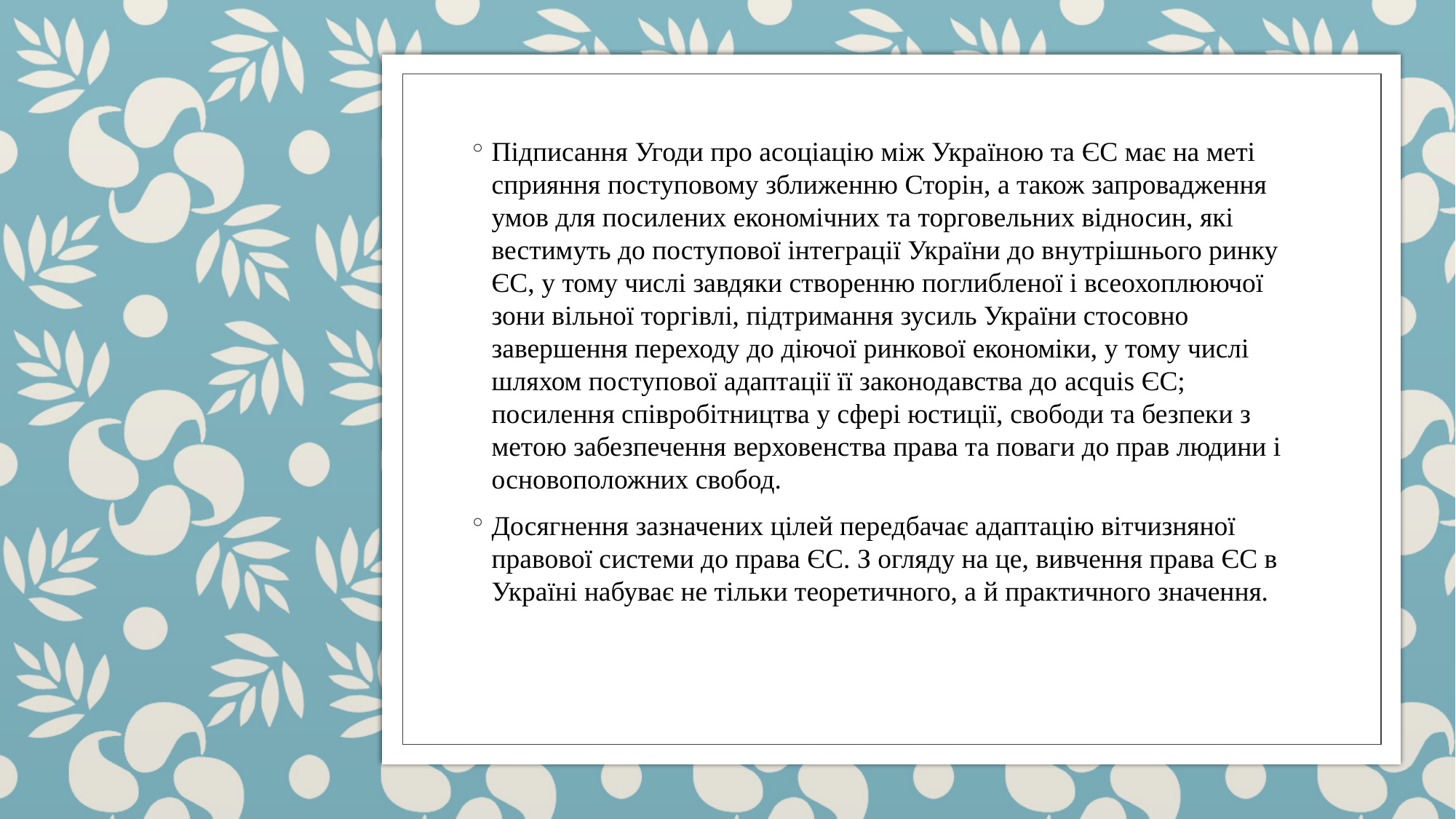

Підписання Угоди про асоціацію між Україною та ЄС має на меті сприяння поступовому зближенню Сторін, а також запровадження умов для посилених економічних та торговельних відносин, які вестимуть до поступової інтеграції України до внутрішнього ринку ЄС, у тому числі завдяки створенню поглибленої і всеохоплюючої зони вільної торгівлі, підтримання зусиль України стосовно завершення переходу до діючої ринкової економіки, у тому числі шляхом поступової адаптації її законодавства до acquis ЄС; посилення співробітництва у сфері юстиції, свободи та безпеки з метою забезпечення верховенства права та поваги до прав людини і основоположних свобод.
Досягнення зазначених цілей передбачає адаптацію вітчизняної правової системи до права ЄС. З огляду на це, вивчення права ЄС в Україні набуває не тільки теоретичного, а й практичного значення.